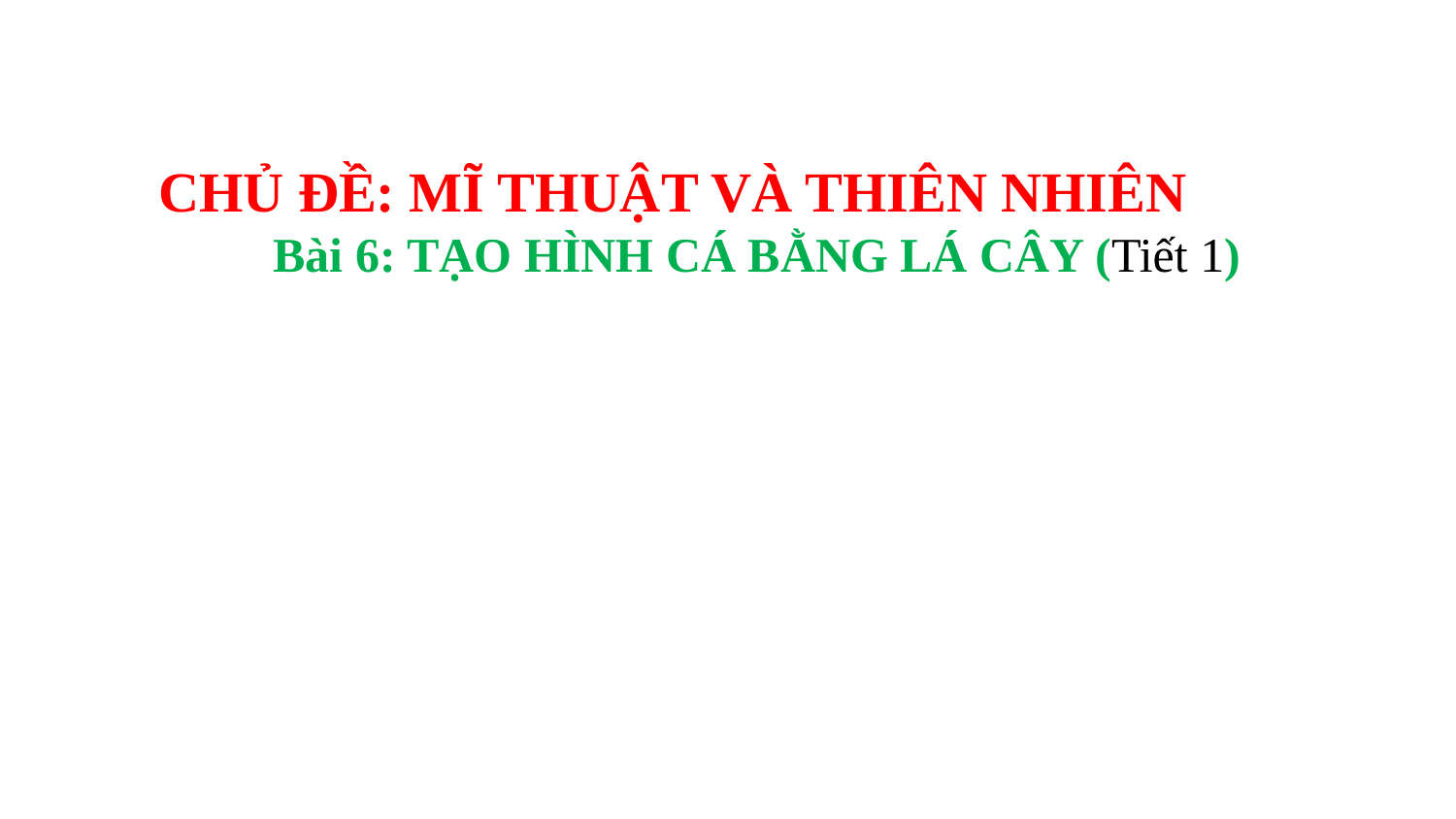

CHỦ ĐỀ: MĨ THUẬT VÀ THIÊN NHIÊN             Bài 6: TẠO HÌNH CÁ BẰNG LÁ CÂY (Tiết 1)